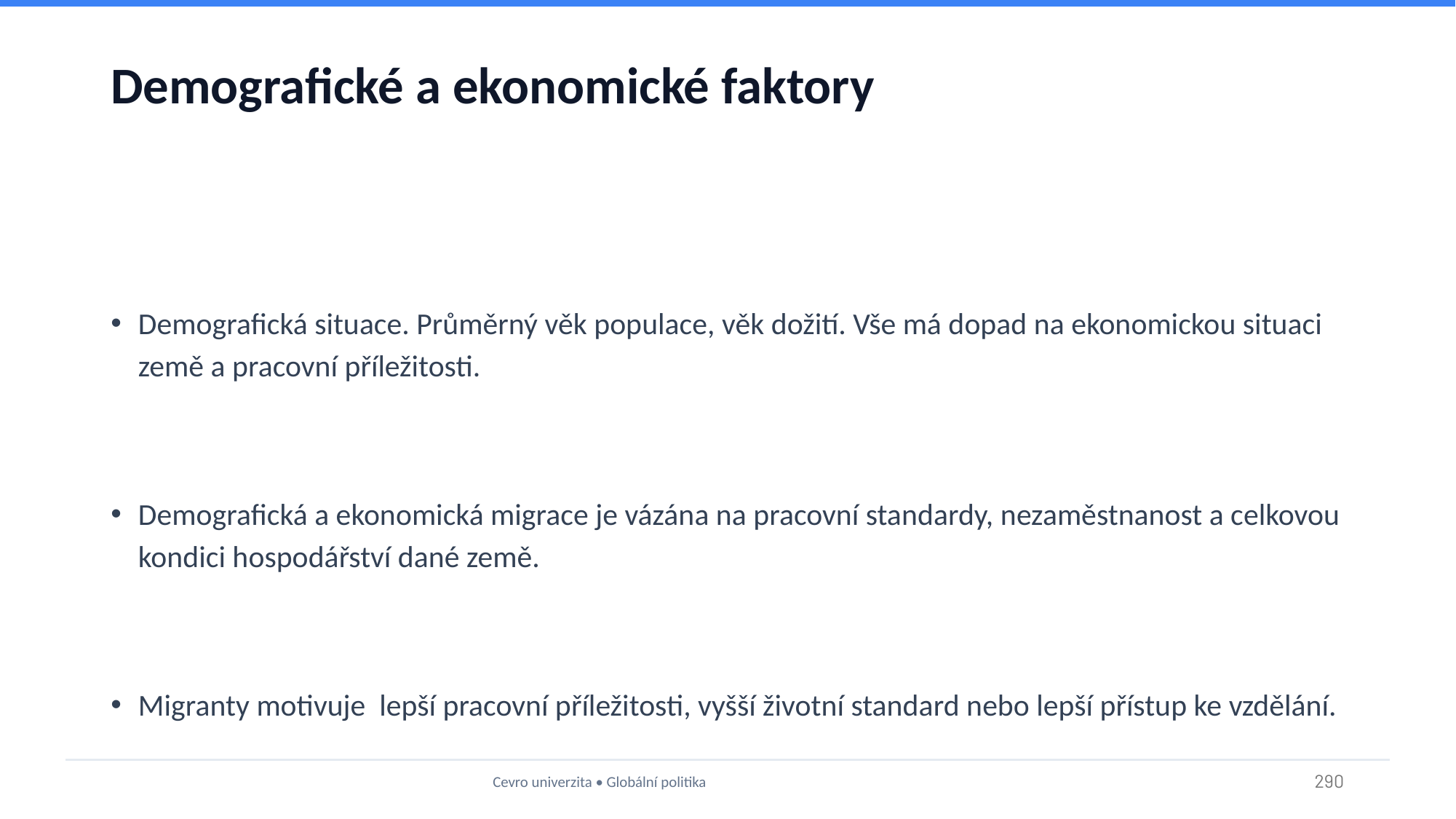

# Demografické a ekonomické faktory

Demografická situace. Průměrný věk populace, věk dožití. Vše má dopad na ekonomickou situaci země a pracovní příležitosti.

Demografická a ekonomická migrace je vázána na pracovní standardy, nezaměstnanost a celkovou kondici hospodářství dané země.

Migranty motivuje  lepší pracovní příležitosti, vyšší životní standard nebo lepší přístup ke vzdělání.

Cevro univerzita • Globální politika
290